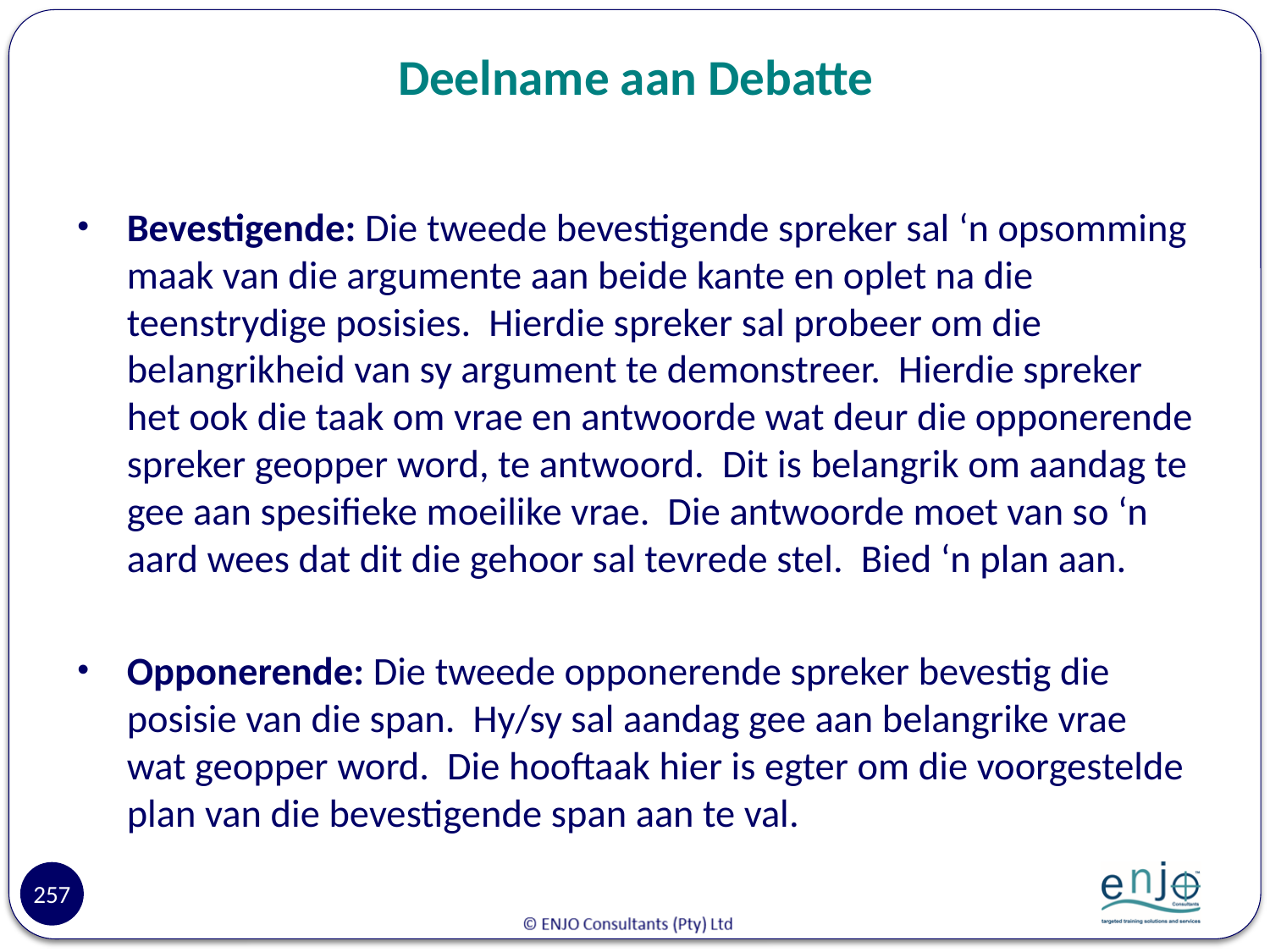

# Deelname aan Debatte
Bevestigende: Die tweede bevestigende spreker sal ‘n opsomming maak van die argumente aan beide kante en oplet na die teenstrydige posisies.  Hierdie spreker sal probeer om die belangrikheid van sy argument te demonstreer.  Hierdie spreker het ook die taak om vrae en antwoorde wat deur die opponerende spreker geopper word, te antwoord.  Dit is belangrik om aandag te gee aan spesifieke moeilike vrae.  Die antwoorde moet van so ‘n aard wees dat dit die gehoor sal tevrede stel.  Bied ‘n plan aan.

Opponerende: Die tweede opponerende spreker bevestig die posisie van die span.  Hy/sy sal aandag gee aan belangrike vrae wat geopper word.  Die hooftaak hier is egter om die voorgestelde plan van die bevestigende span aan te val.

257